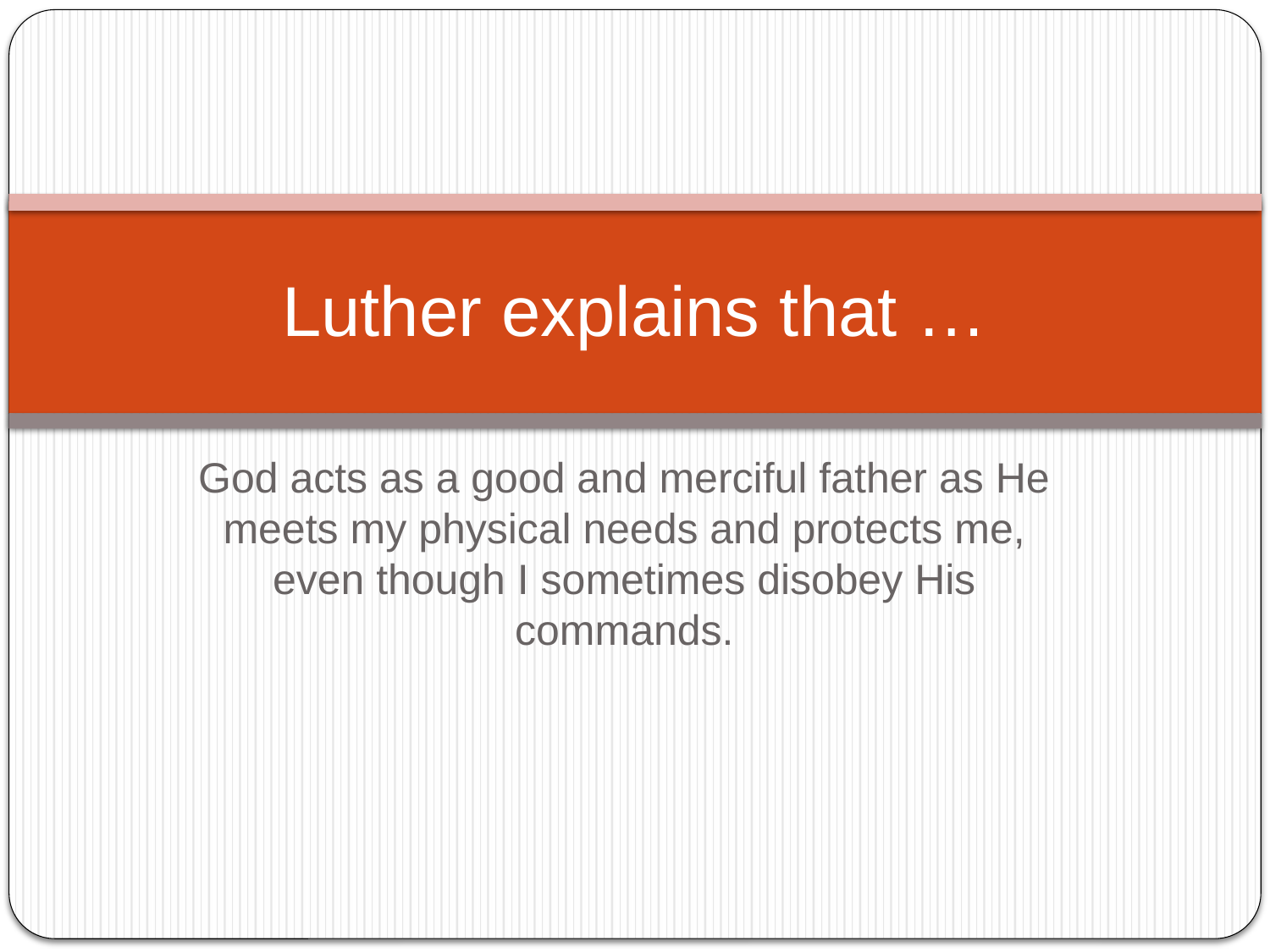

# Luther explains that …
God acts as a good and merciful father as He meets my physical needs and protects me, even though I sometimes disobey His commands.